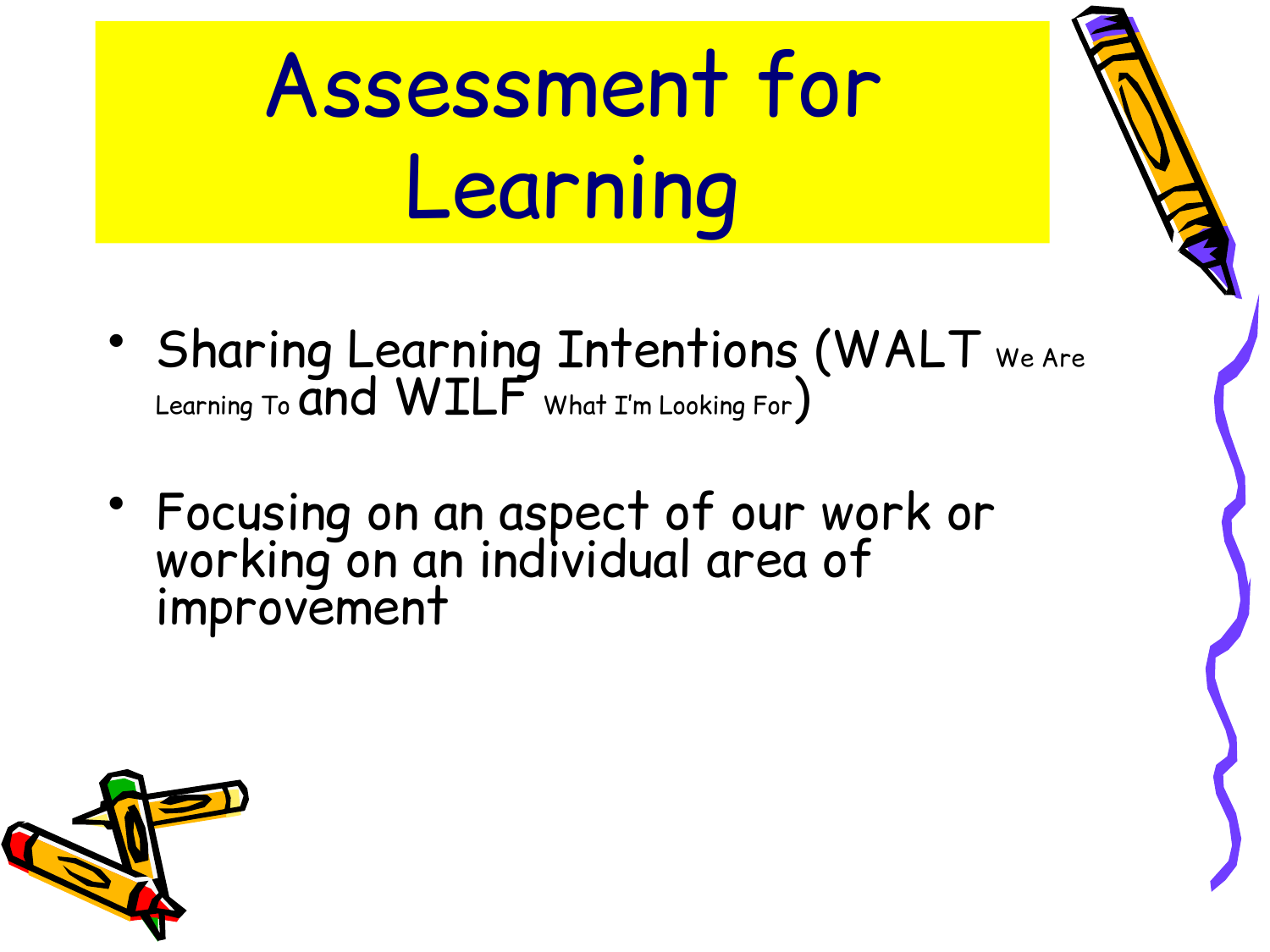

Sharing Learning Intentions (WALT We Are Learning To and WILF What I’m Looking For)

Focusing on an aspect of our work or working on an individual area of improvement

Assessment for Learning